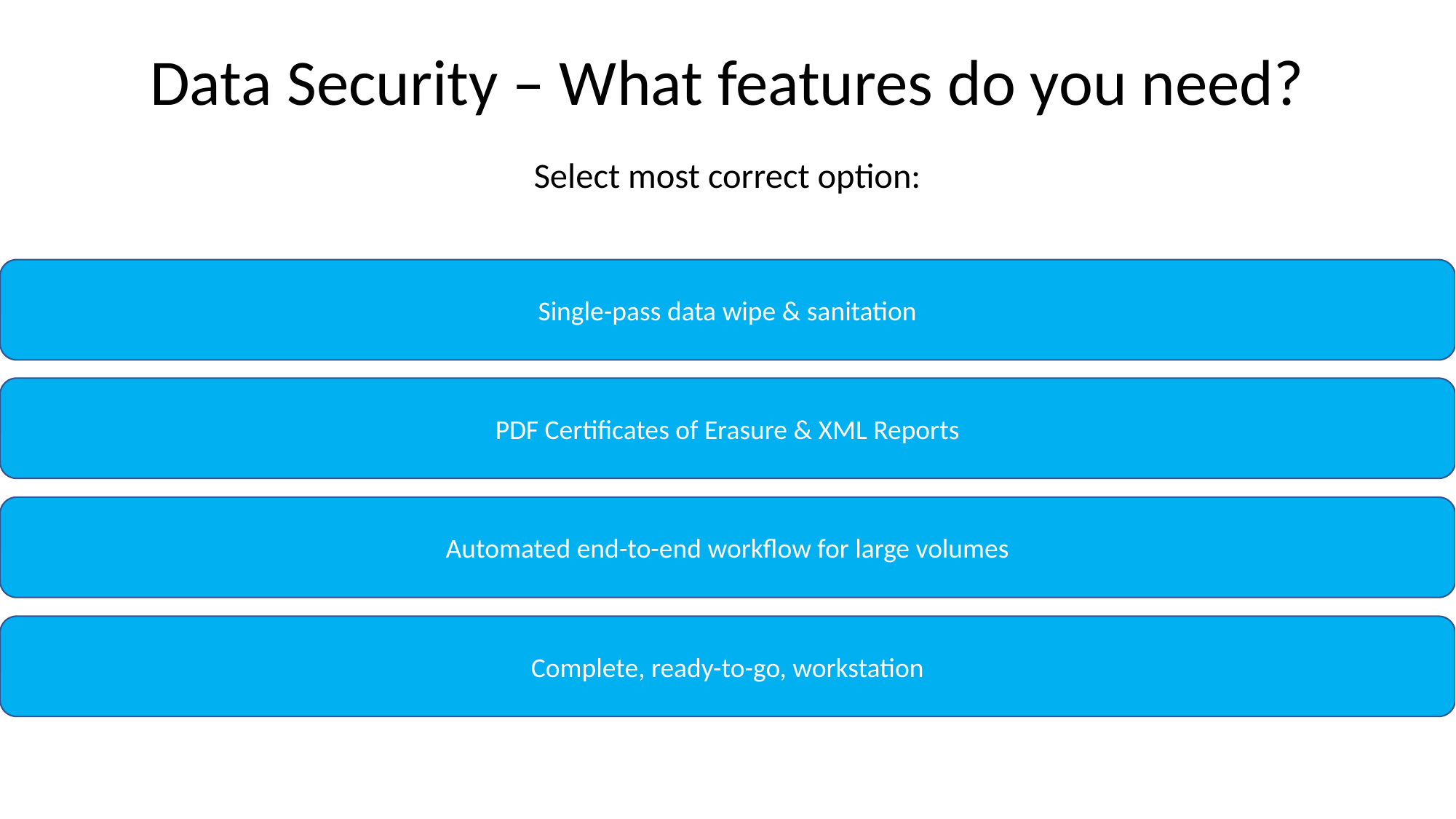

# Data Security – What features do you need? Select most correct option:
Single-pass data wipe & sanitation
PDF Certificates of Erasure & XML Reports
Automated end-to-end workflow for large volumes
Complete, ready-to-go, workstation